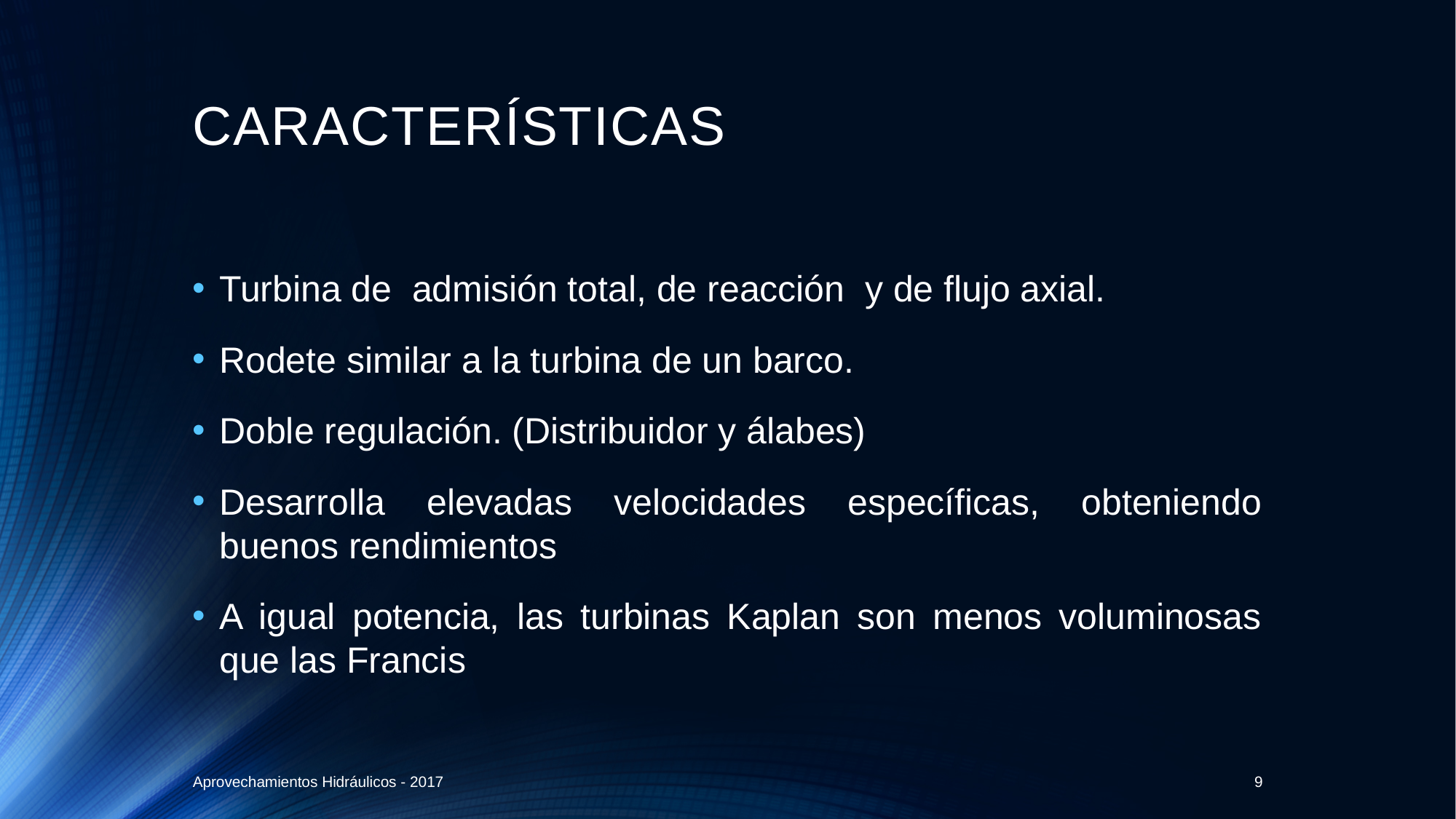

# CARACTERÍSTICAS
Turbina de  admisión total, de reacción  y de flujo axial.
Rodete similar a la turbina de un barco.
Doble regulación. (Distribuidor y álabes)
Desarrolla elevadas velocidades específicas, obteniendo buenos rendimientos
A igual potencia, las turbinas Kaplan son menos voluminosas que las Francis
Aprovechamientos Hidráulicos - 2017
9